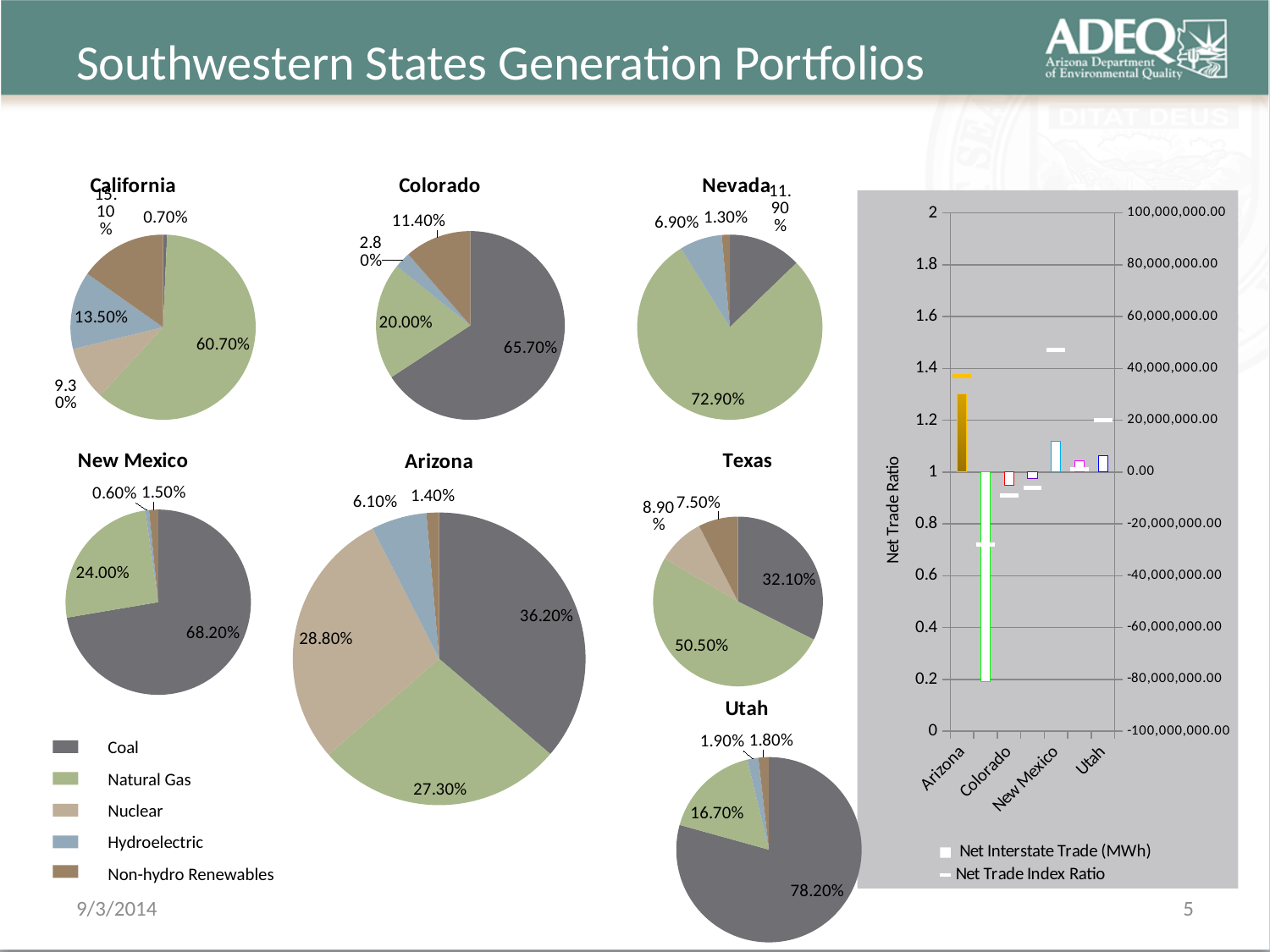

# Southwestern States Generation Portfolios

### Chart:

| Category | California |
|---|---|
| Coal | 0.007 |
| Natural Gas | 0.607 |
| Nuclear | 0.093 |
| Hydroelectric | 0.135 |
| Non-Hydro Renewables | 0.151 |

### Chart:

| Category | Colorado |
|---|---|
| Coal | 0.657 |
| Natural Gas | 0.2 |
| Nuclear | 0.0 |
| Hydroelectric | 0.028 |
| Non-Hydro Renewables | 0.114 |

### Chart:

| Category | Nevada |
|---|---|
| Coal | 0.119 |
| Natural Gas | 0.729 |
| Nuclear | 0.0 |
| Hydroelectric | 0.069 |
| Non-Hydro Renewables | 0.013 |

### Chart

| Category |  Net Interstate Trade (MWh)  | Net Trade Index Ratio |
|---|---|---|
| Arizona | 30202049.0 | 1.37 |
| California | -80838776.0 | 0.72 |
| Colorado | -4981462.0 | 0.91 |
| Nevada | -2441976.0 | 0.94 |
| New Mexico | 11706748.0 | 1.47 |
| Texas | 4297800.0 | 1.01 |
| Utah | 6466797.0 | 1.2 |

### Chart:

| Category | Arizona |
|---|---|
| Coal | 0.362 |
| Natural Gas | 0.273 |
| Nuclear | 0.288 |
| Hydroelectric | 0.061 |
| Non-Hydro Renewables | 0.014 |

### Chart:

| Category | New Mexico |
|---|---|
| Coal | 0.682 |
| Natural Gas | 0.24 |
| Nuclear | 0.0 |
| Hydroelectric | 0.006 |
| Non-Hydro Renewables | 0.015 |

### Chart:

| Category | Texas |
|---|---|
| Coal | 0.321 |
| Natural Gas | 0.505 |
| Nuclear | 0.089 |
| Hydroelectric | 0.0 |
| Non-Hydro Renewables | 0.075 |

### Chart:

| Category | Utah |
|---|---|
| Coal | 0.782 |
| Natural Gas | 0.167 |
| Nuclear | 0.0 |
| Hydroelectric | 0.019 |
| Non-Hydro Renewables | 0.018 |
Coal
Natural Gas
Nuclear
Hydroelectric
Non-hydro Renewables

9/3/2014
5